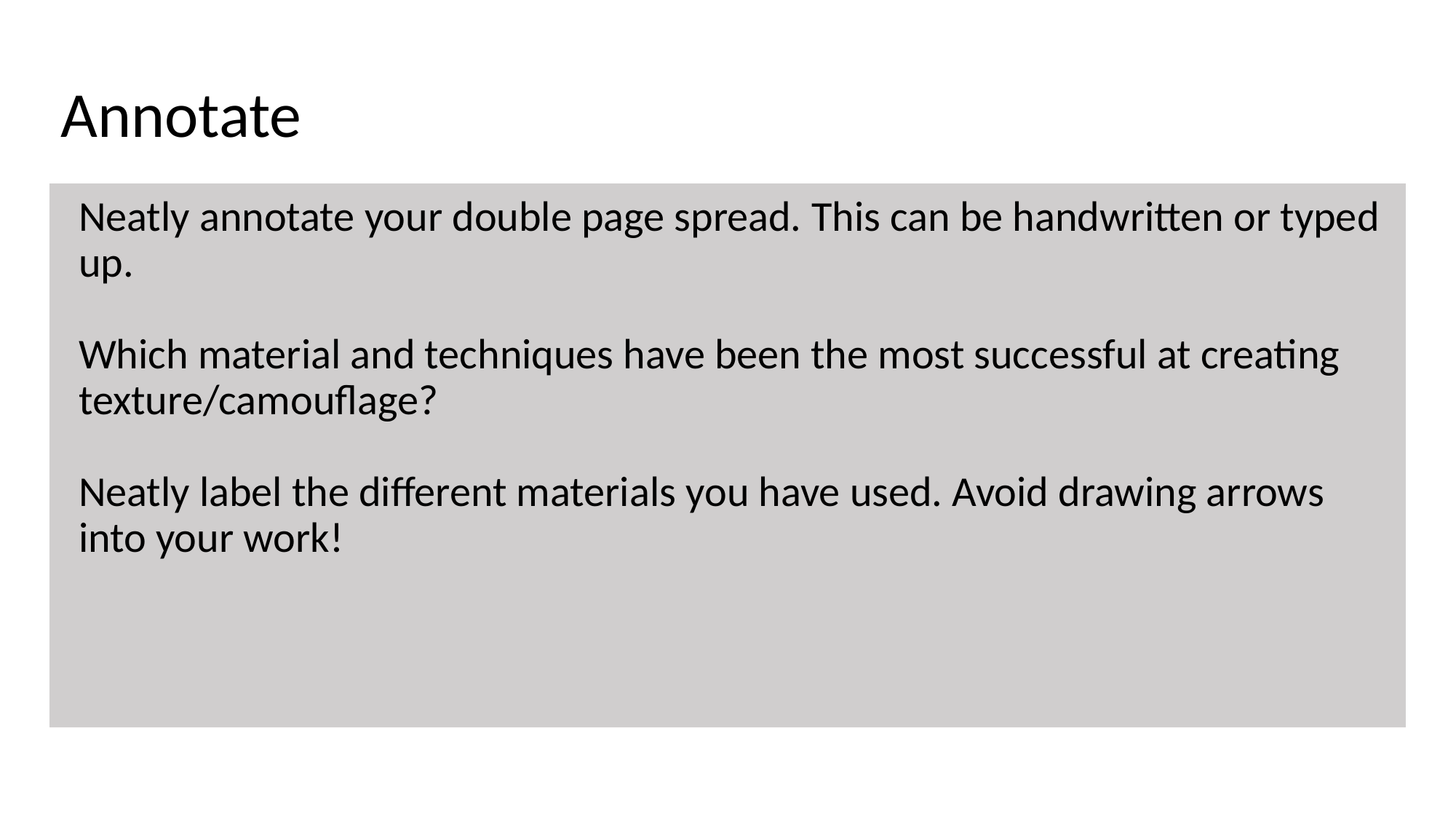

# Annotate
Neatly annotate your double page spread. This can be handwritten or typed up.

Which material and techniques have been the most successful at creating texture/camouflage?

Neatly label the different materials you have used. Avoid drawing arrows into your work!